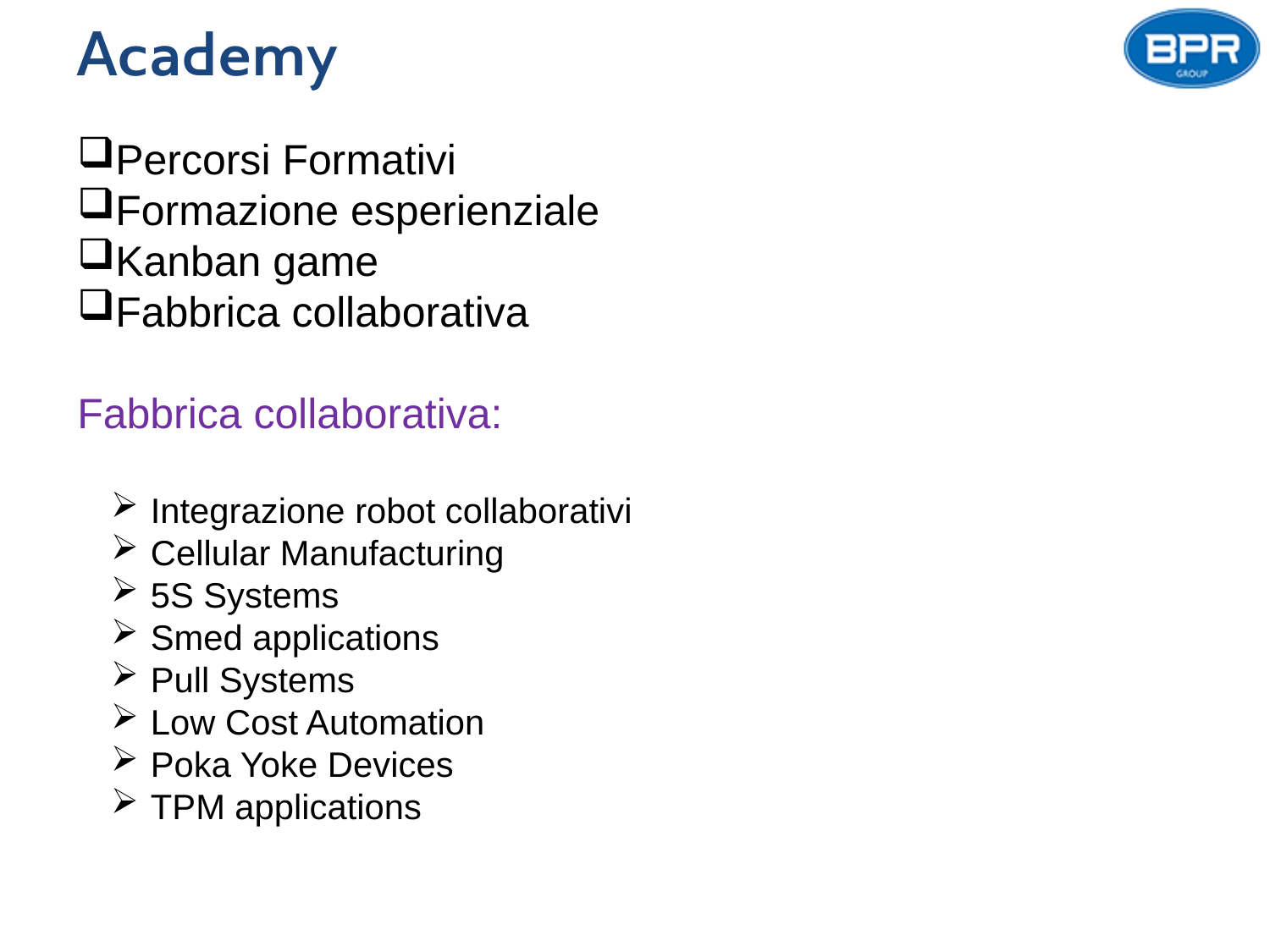

# Academy
Percorsi Formativi
Formazione esperienziale
Kanban game
Fabbrica collaborativa

Fabbrica collaborativa:

 Integrazione robot collaborativi
 Cellular Manufacturing
 5S Systems
 Smed applications
 Pull Systems
 Low Cost Automation
 Poka Yoke Devices
 TPM applications